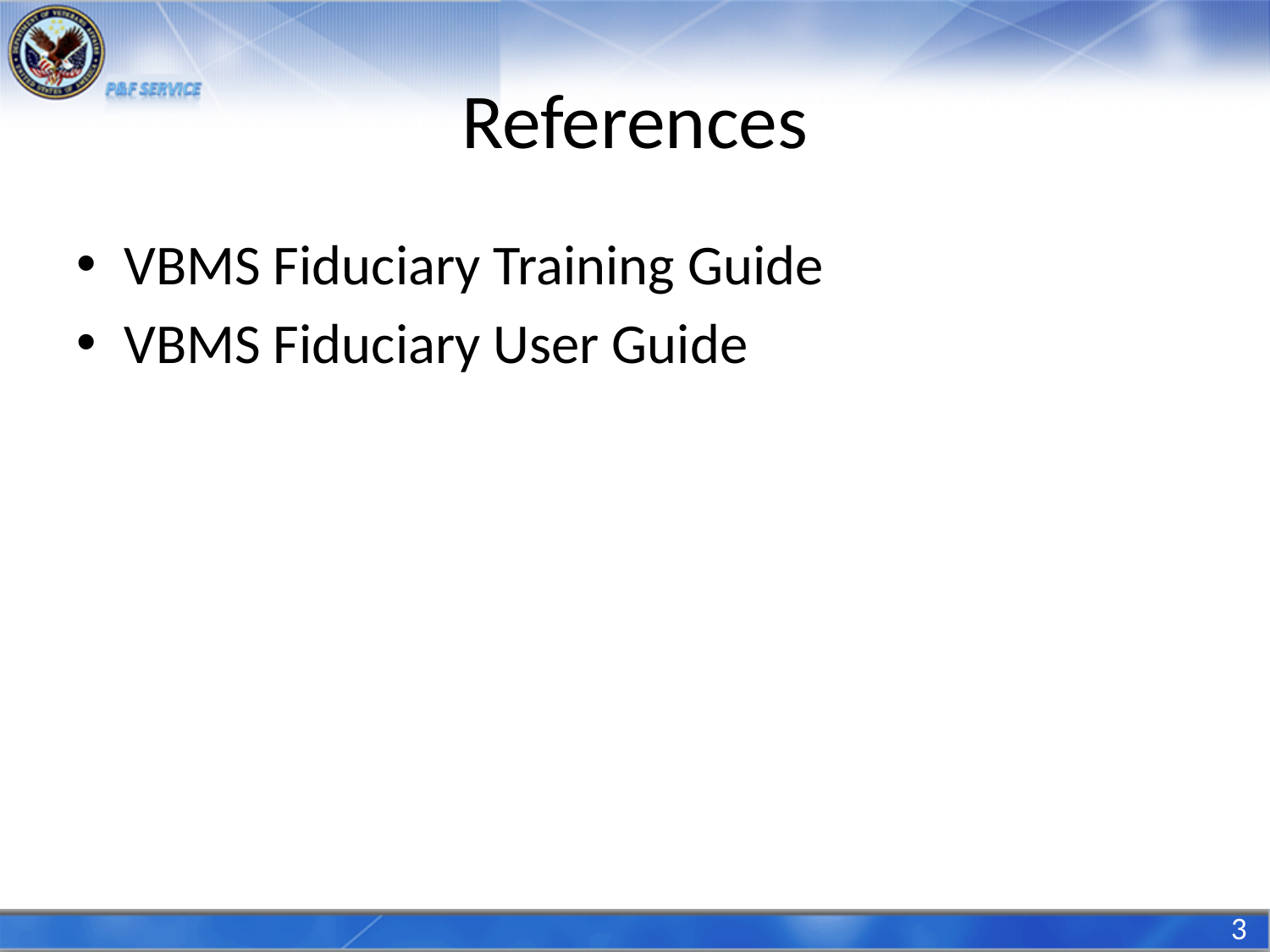

# References
VBMS Fiduciary Training Guide
VBMS Fiduciary User Guide
3